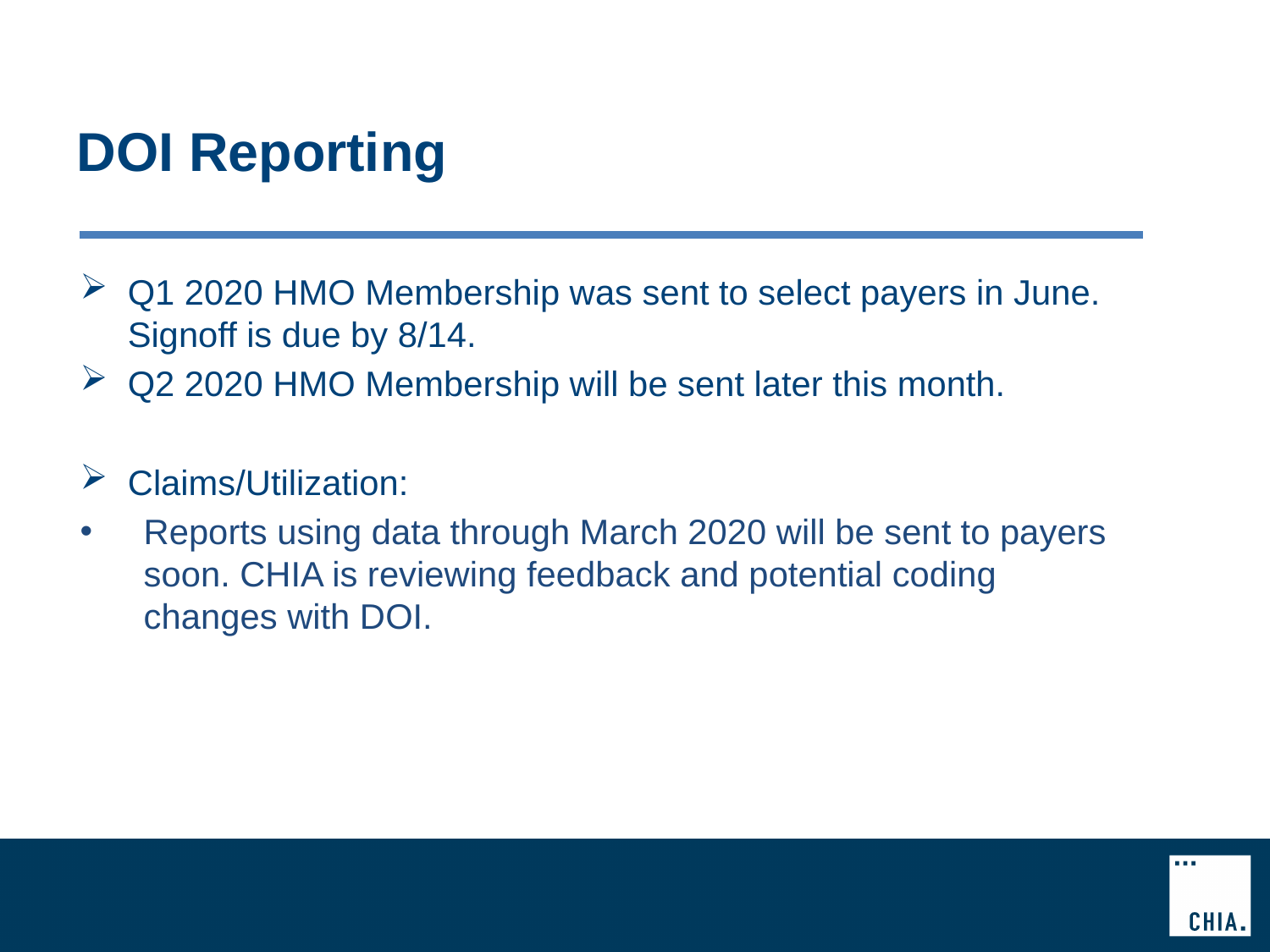

# DOI Reporting
Q1 2020 HMO Membership was sent to select payers in June. Signoff is due by 8/14.
Q2 2020 HMO Membership will be sent later this month.

Claims/Utilization:
Reports using data through March 2020 will be sent to payers soon. CHIA is reviewing feedback and potential coding changes with DOI.